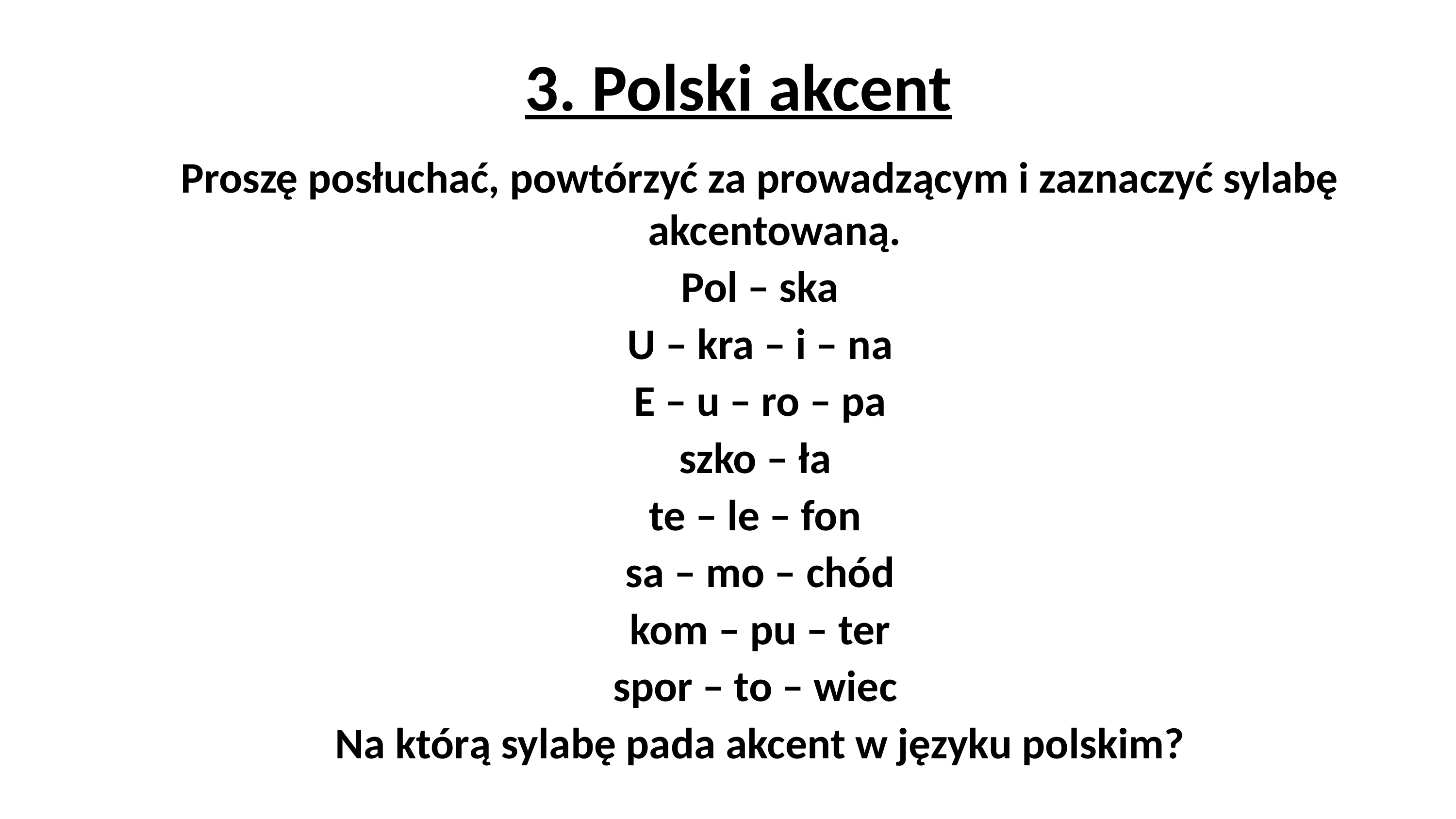

# 3. Polski akcent
Proszę posłuchać, powtórzyć za prowadzącym i zaznaczyć sylabę akcentowaną.
Pol – ska
U – kra – i – na
E – u – ro – pa
szko – ła
te – le – fon
sa – mo – chód
kom – pu – ter
spor – to – wiec
Na którą sylabę pada akcent w języku polskim?